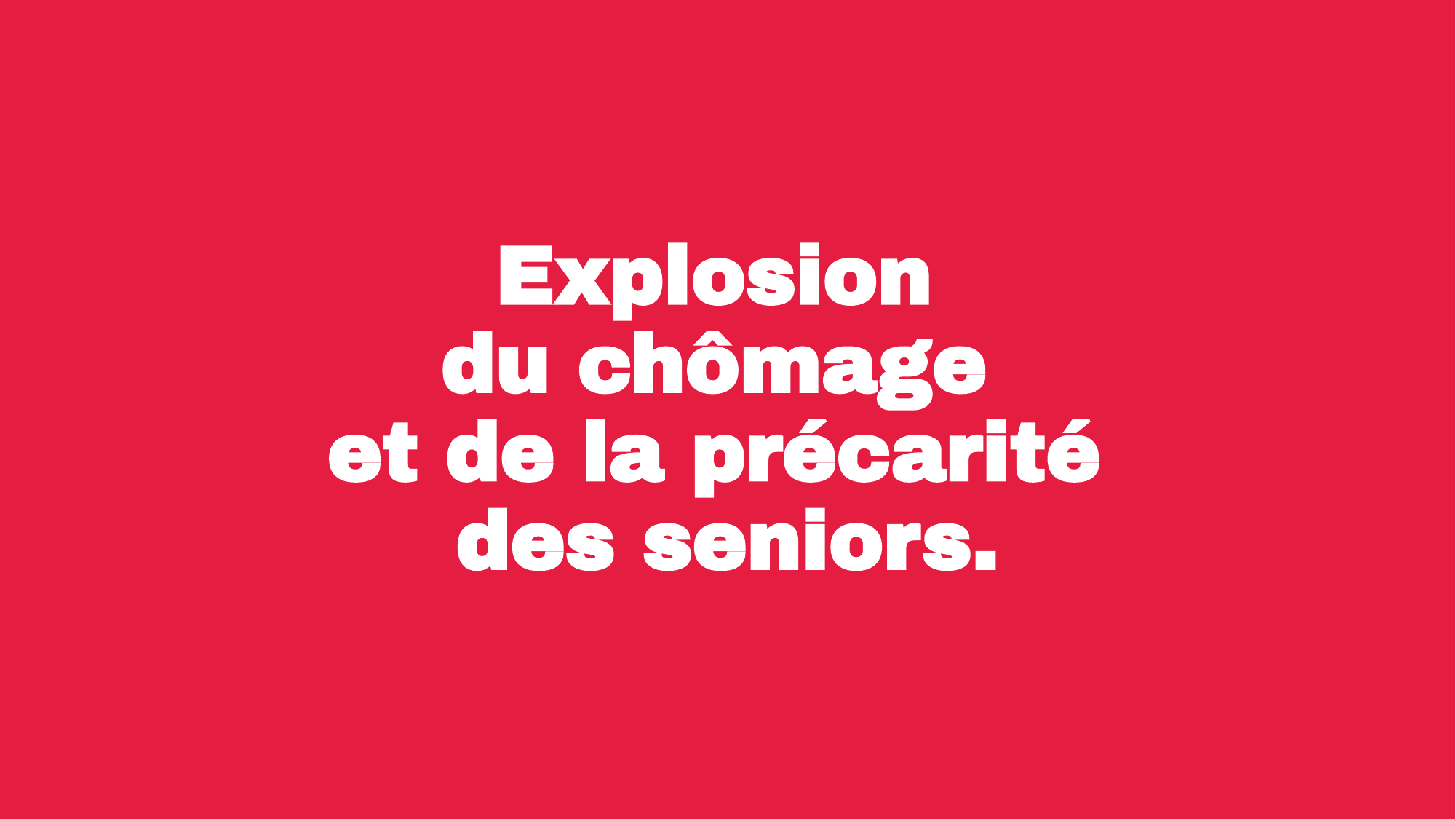

# Explosion du chômage et de la précarité des seniors.